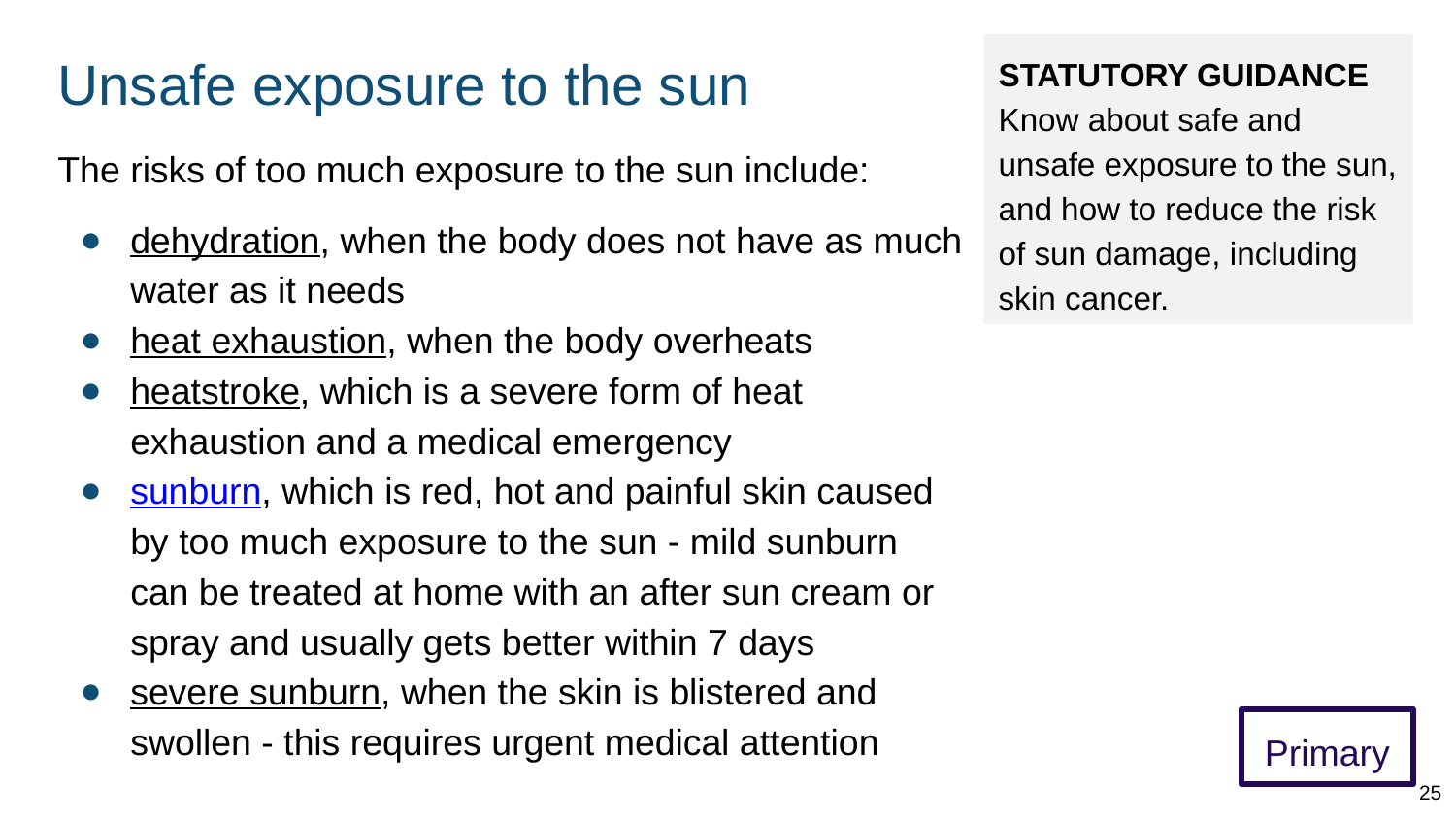

# Unsafe exposure to the sun
STATUTORY GUIDANCE
Know about safe and unsafe exposure to the sun, and how to reduce the risk of sun damage, including skin cancer.

The risks of too much exposure to the sun include:
dehydration, when the body does not have as much water as it needs
heat exhaustion, when the body overheats
heatstroke, which is a severe form of heat exhaustion and a medical emergency
sunburn, which is red, hot and painful skin caused by too much exposure to the sun - mild sunburn can be treated at home with an after sun cream or spray and usually gets better within 7 days
severe sunburn, when the skin is blistered and swollen - this requires urgent medical attention
Primary
25